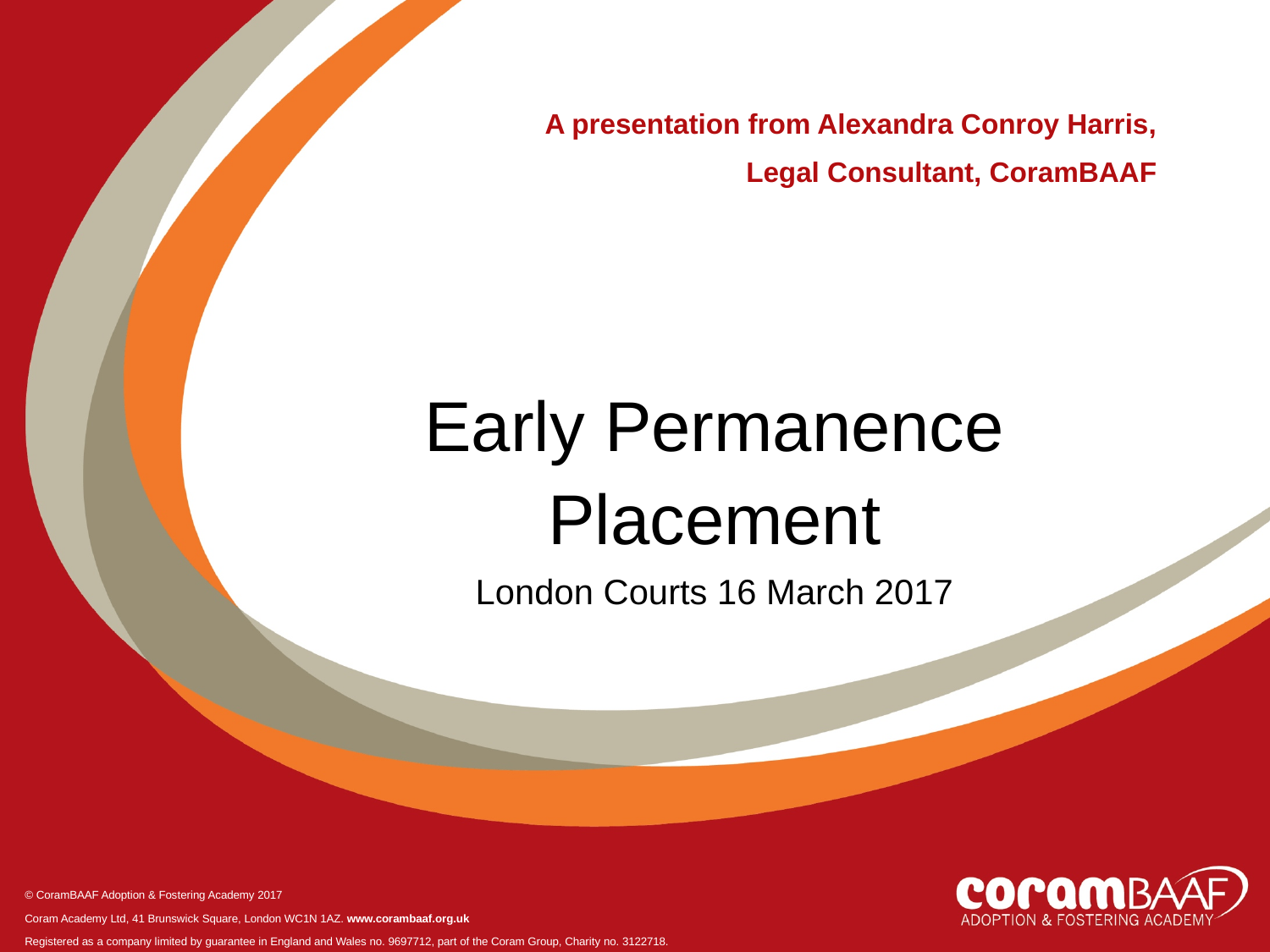

A presentation from Alexandra Conroy Harris,
Legal Consultant, CoramBAAF
#
Early Permanence Placement
London Courts 16 March 2017